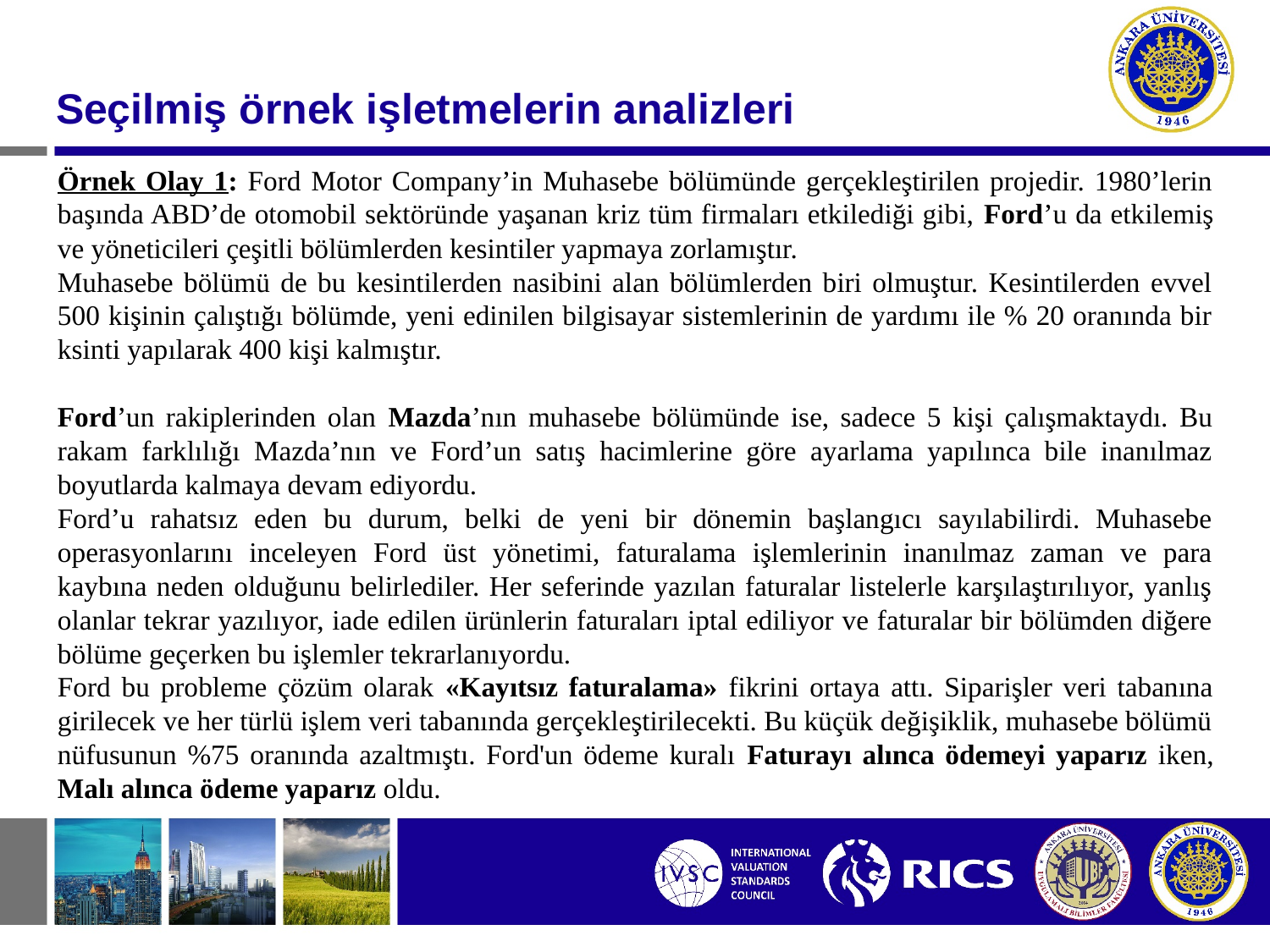

#
Seçilmiş örnek işletmelerin analizleri

Örnek Olay 1: Ford Motor Company’in Muhasebe bölümünde gerçekleştirilen projedir. 1980’lerin başında ABD’de otomobil sektöründe yaşanan kriz tüm firmaları etkilediği gibi, Ford’u da etkilemiş ve yöneticileri çeşitli bölümlerden kesintiler yapmaya zorlamıştır.
Muhasebe bölümü de bu kesintilerden nasibini alan bölümlerden biri olmuştur. Kesintilerden evvel 500 kişinin çalıştığı bölümde, yeni edinilen bilgisayar sistemlerinin de yardımı ile % 20 oranında bir ksinti yapılarak 400 kişi kalmıştır.

Ford’un rakiplerinden olan Mazda’nın muhasebe bölümünde ise, sadece 5 kişi çalışmaktaydı. Bu rakam farklılığı Mazda’nın ve Ford’un satış hacimlerine göre ayarlama yapılınca bile inanılmaz boyutlarda kalmaya devam ediyordu.
Ford’u rahatsız eden bu durum, belki de yeni bir dönemin başlangıcı sayılabilirdi. Muhasebe operasyonlarını inceleyen Ford üst yönetimi, faturalama işlemlerinin inanılmaz zaman ve para kaybına neden olduğunu belirlediler. Her seferinde yazılan faturalar listelerle karşılaştırılıyor, yanlış olanlar tekrar yazılıyor, iade edilen ürünlerin faturaları iptal ediliyor ve faturalar bir bölümden diğere bölüme geçerken bu işlemler tekrarlanıyordu.
Ford bu probleme çözüm olarak «Kayıtsız faturalama» fikrini ortaya attı. Siparişler veri tabanına girilecek ve her türlü işlem veri tabanında gerçekleştirilecekti. Bu küçük değişiklik, muhasebe bölümü nüfusunun %75 oranında azaltmıştı. Ford'un ödeme kuralı Faturayı alınca ödemeyi yaparız iken, Malı alınca ödeme yaparız oldu.